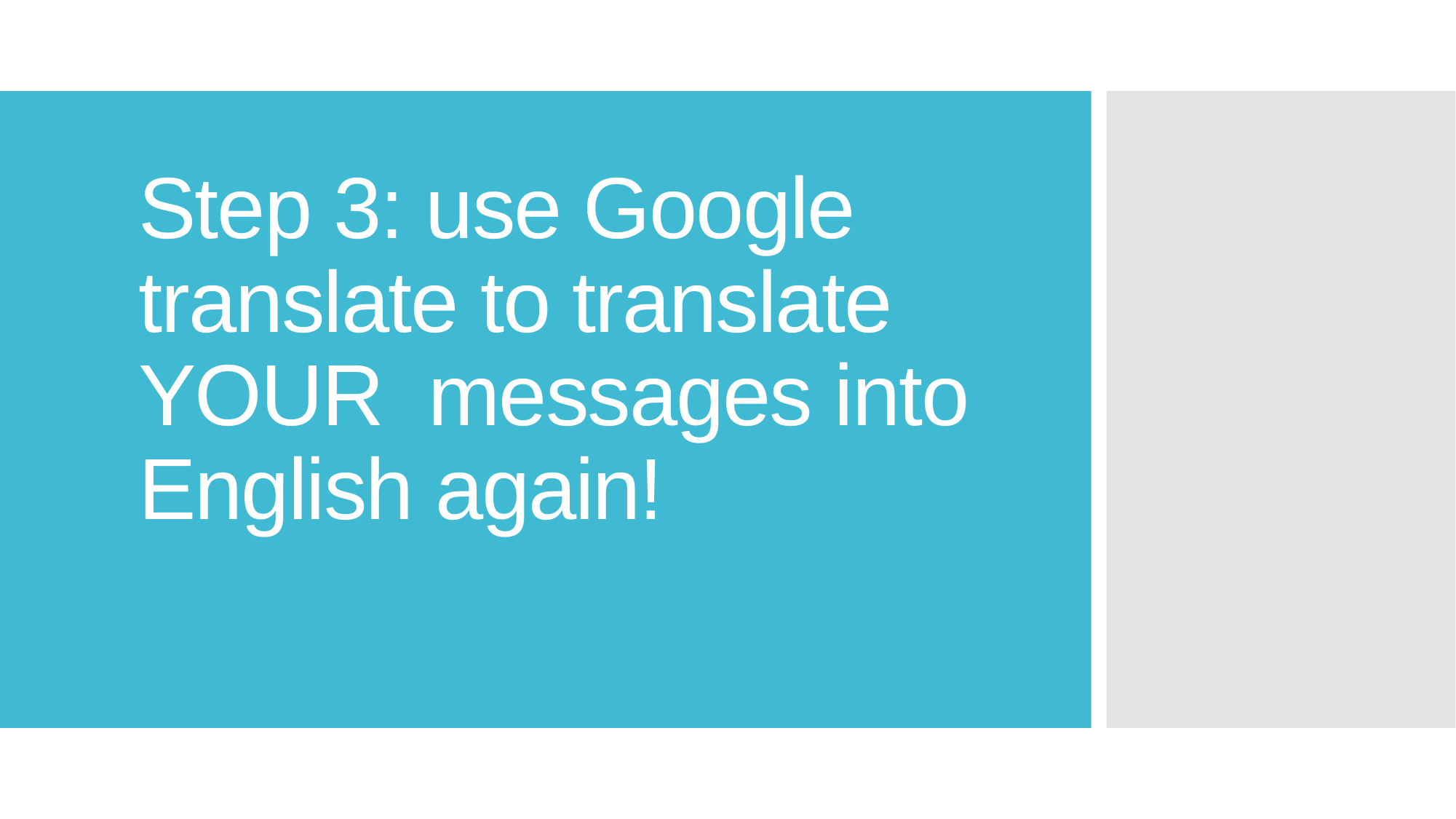

# Step 3: use Google translate to translate YOUR  messages into English again!